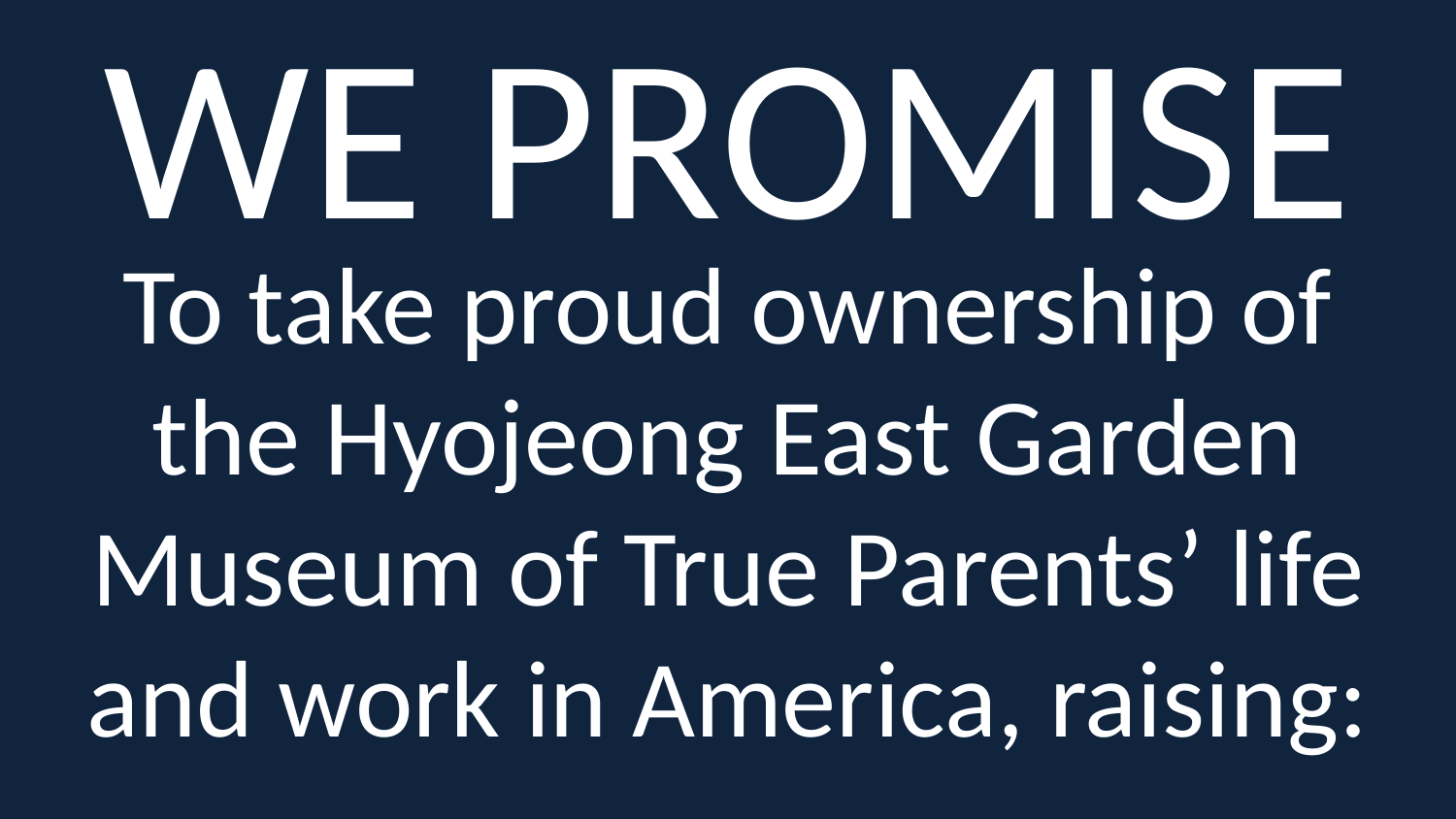

# WE PROMISE
To take proud ownership of the Hyojeong East Garden Museum of True Parents’ life and work in America, raising: